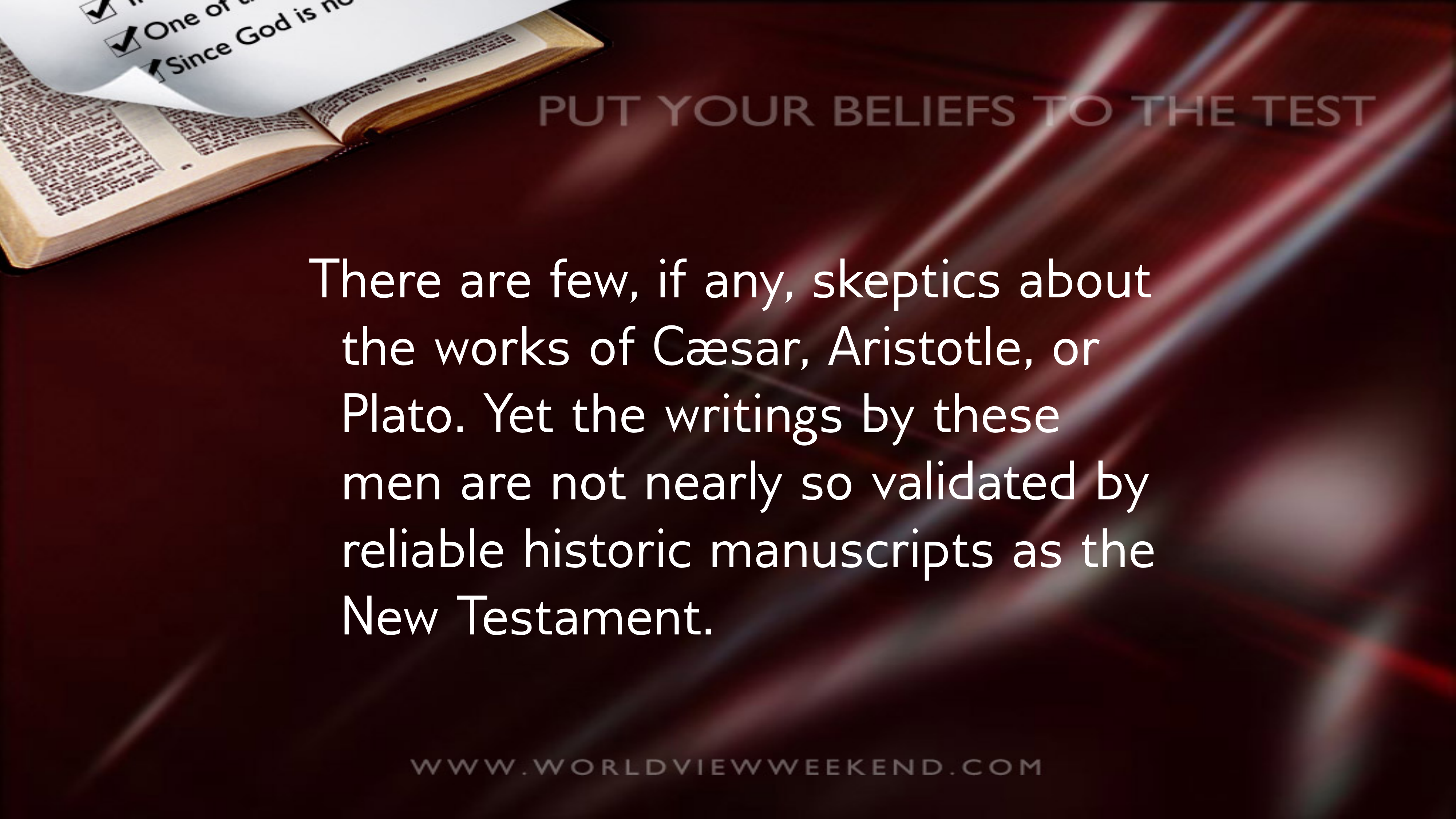

There are few, if any, skeptics about the works of Caesar, Aristotle, or Plato. Yet the writings by these men are not nearly so validated by reliable historic manuscripts as the New Testament.